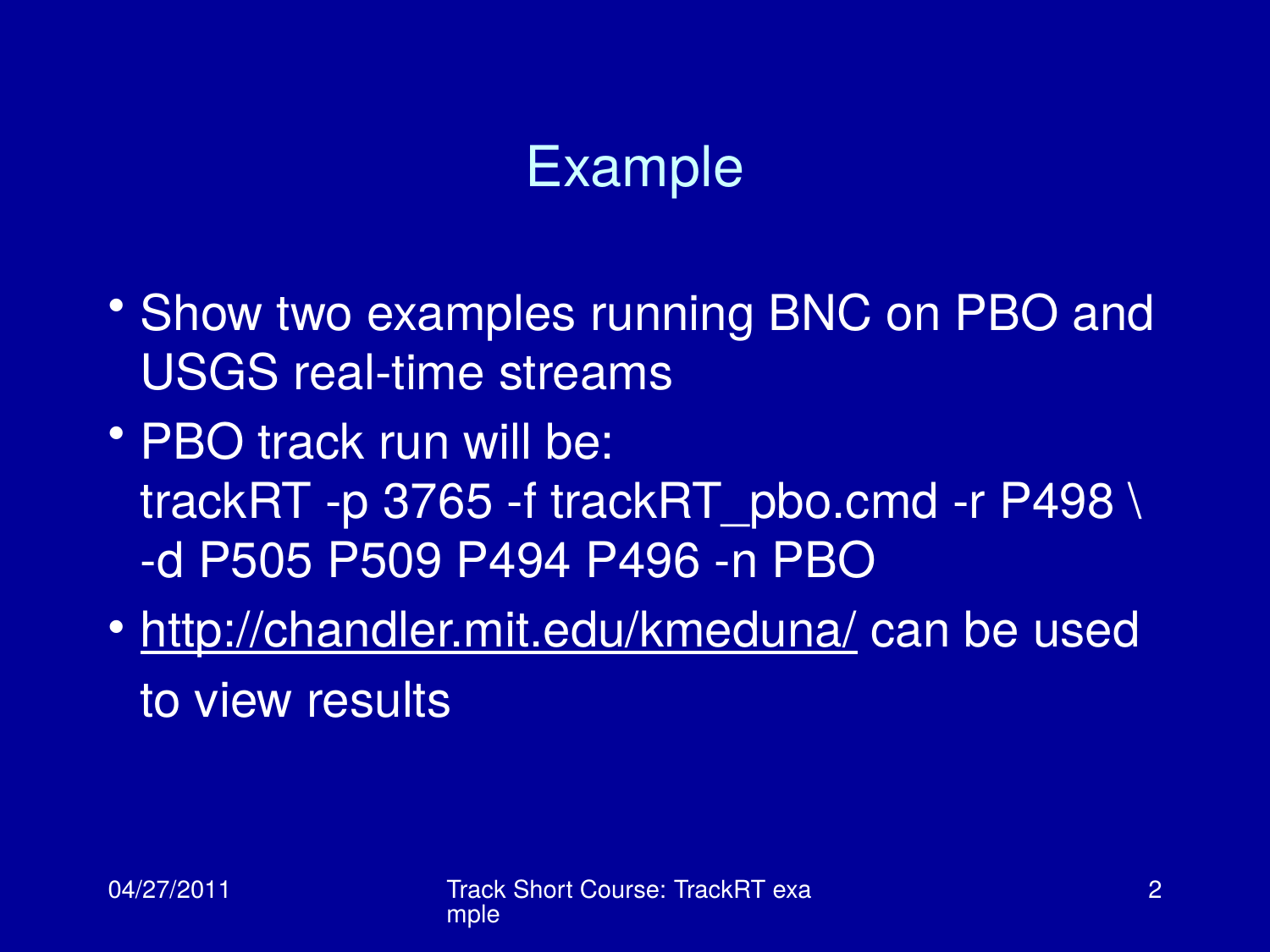

# Example
Show two examples running BNC on PBO and USGS real-time streams
PBO track run will be:
trackRT -p 3765 -f trackRT_pbo.cmd -r P498 \
-d P505 P509 P494 P496 -n PBO
http://chandler.mit.edu/kmeduna/ can be used to view results

04/27/2011
Track Short Course: TrackRT example
2